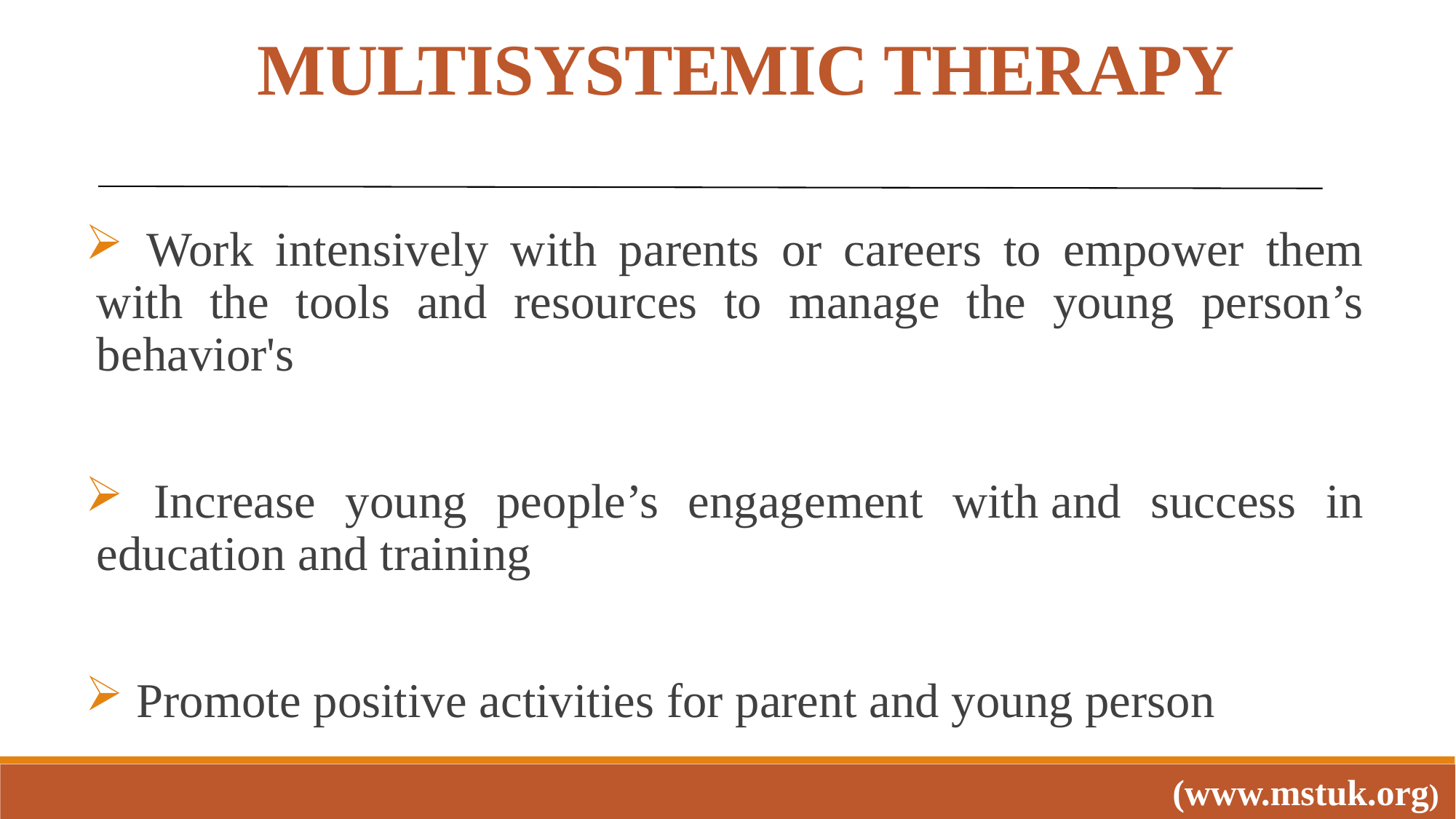

MULTISYSTEMIC THERAPY
 Work intensively with parents or careers to empower them with the tools and resources to manage the young person’s behavior's

 Increase young people’s engagement with and success in education and training

 Promote positive activities for parent and young person

(www.mstuk.org)